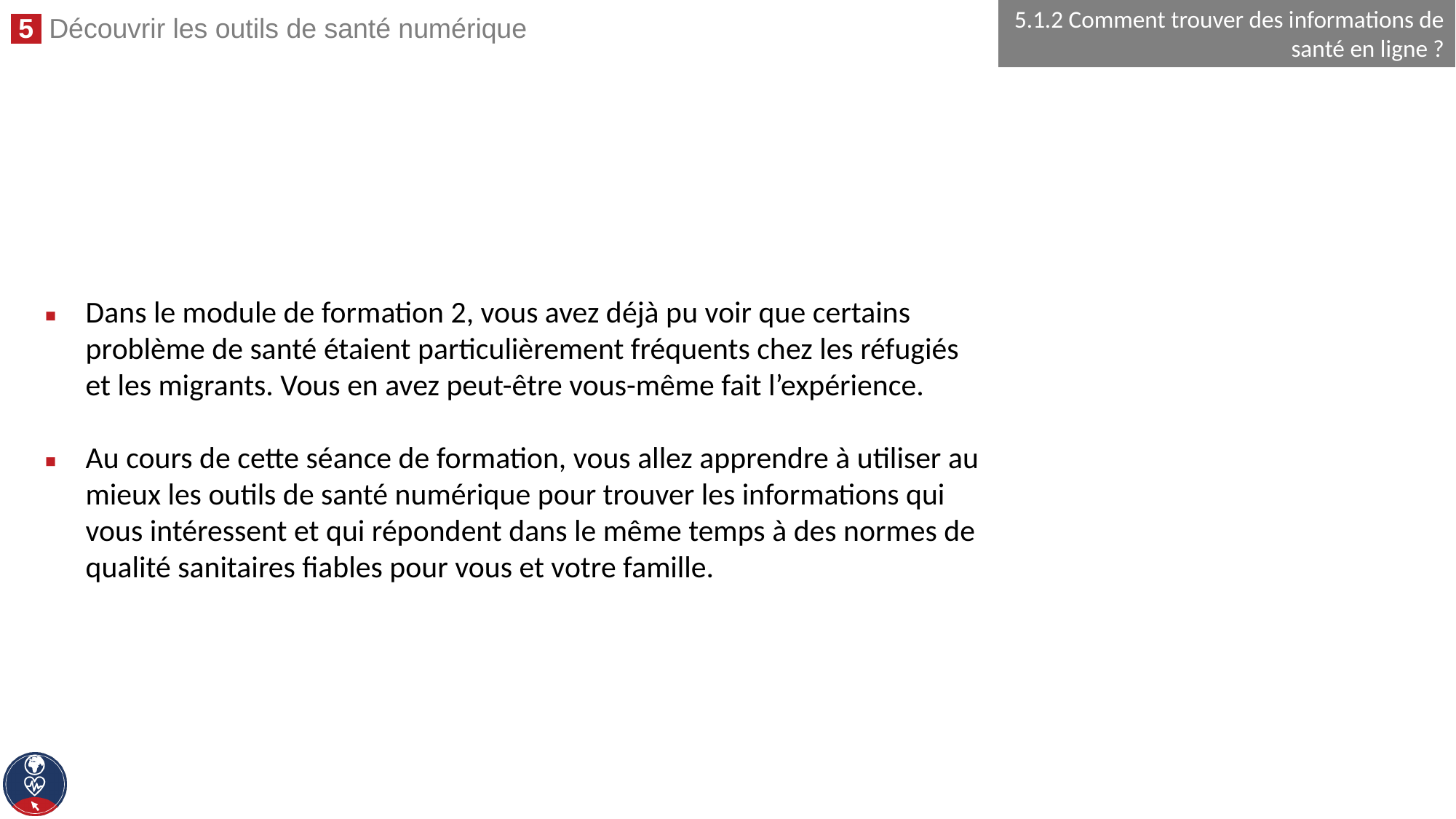

5.1.2 Comment trouver des informations de santé en ligne ?

Dans le module de formation 2, vous avez déjà pu voir que certains problème de santé étaient particulièrement fréquents chez les réfugiés et les migrants. Vous en avez peut-être vous-même fait l’expérience.

Au cours de cette séance de formation, vous allez apprendre à utiliser au mieux les outils de santé numérique pour trouver les informations qui vous intéressent et qui répondent dans le même temps à des normes de qualité sanitaires fiables pour vous et votre famille.